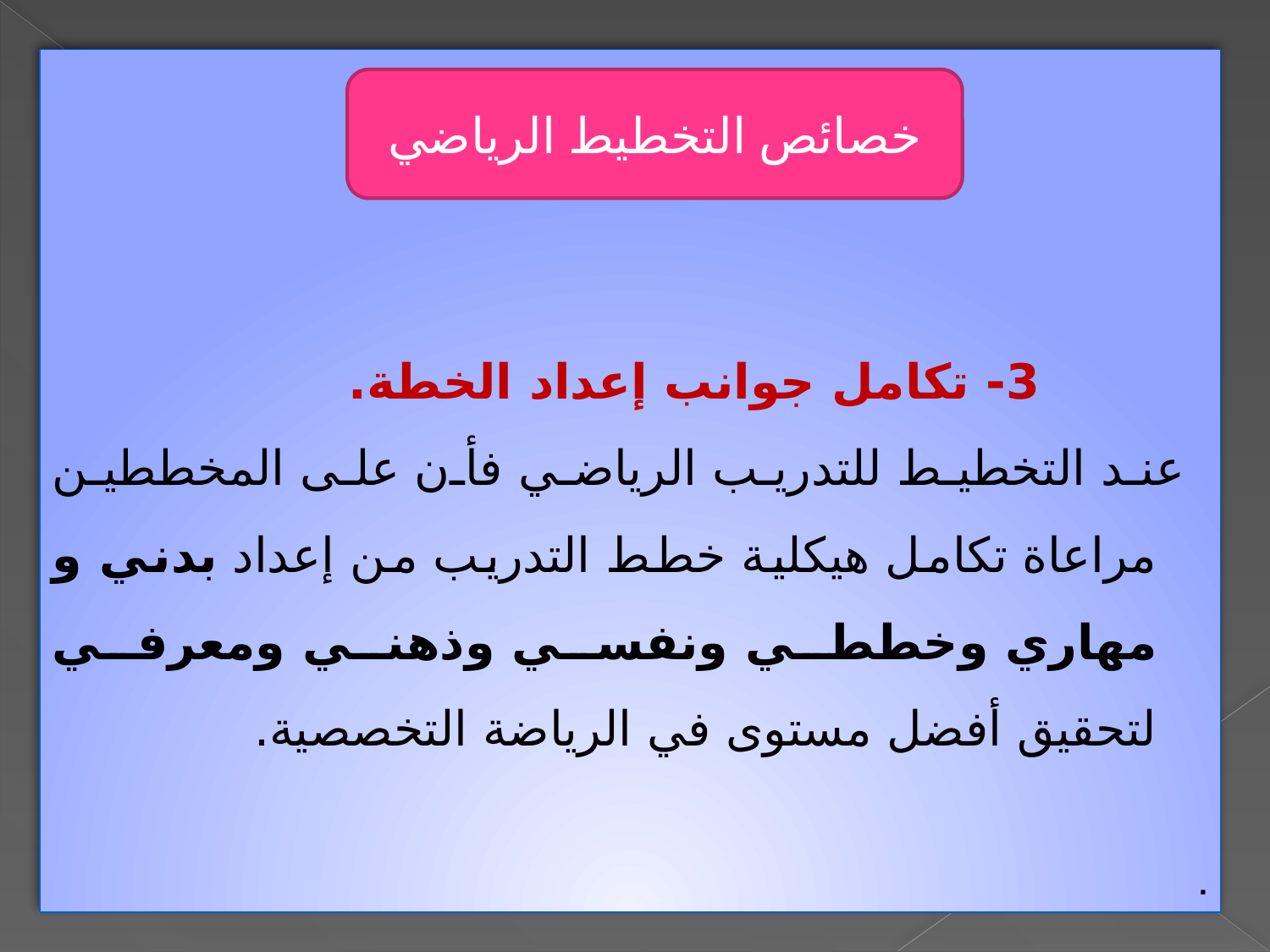

3- تكامل جوانب إعداد الخطة.
 عند التخطيط للتدريب الرياضي فأن على المخططين مراعاة تكامل هيكلية خطط التدريب من إعداد بدني و مهاري وخططي ونفسي وذهني ومعرفي لتحقيق أفضل مستوى في الرياضة التخصصية.

.
خصائص التخطيط الرياضي